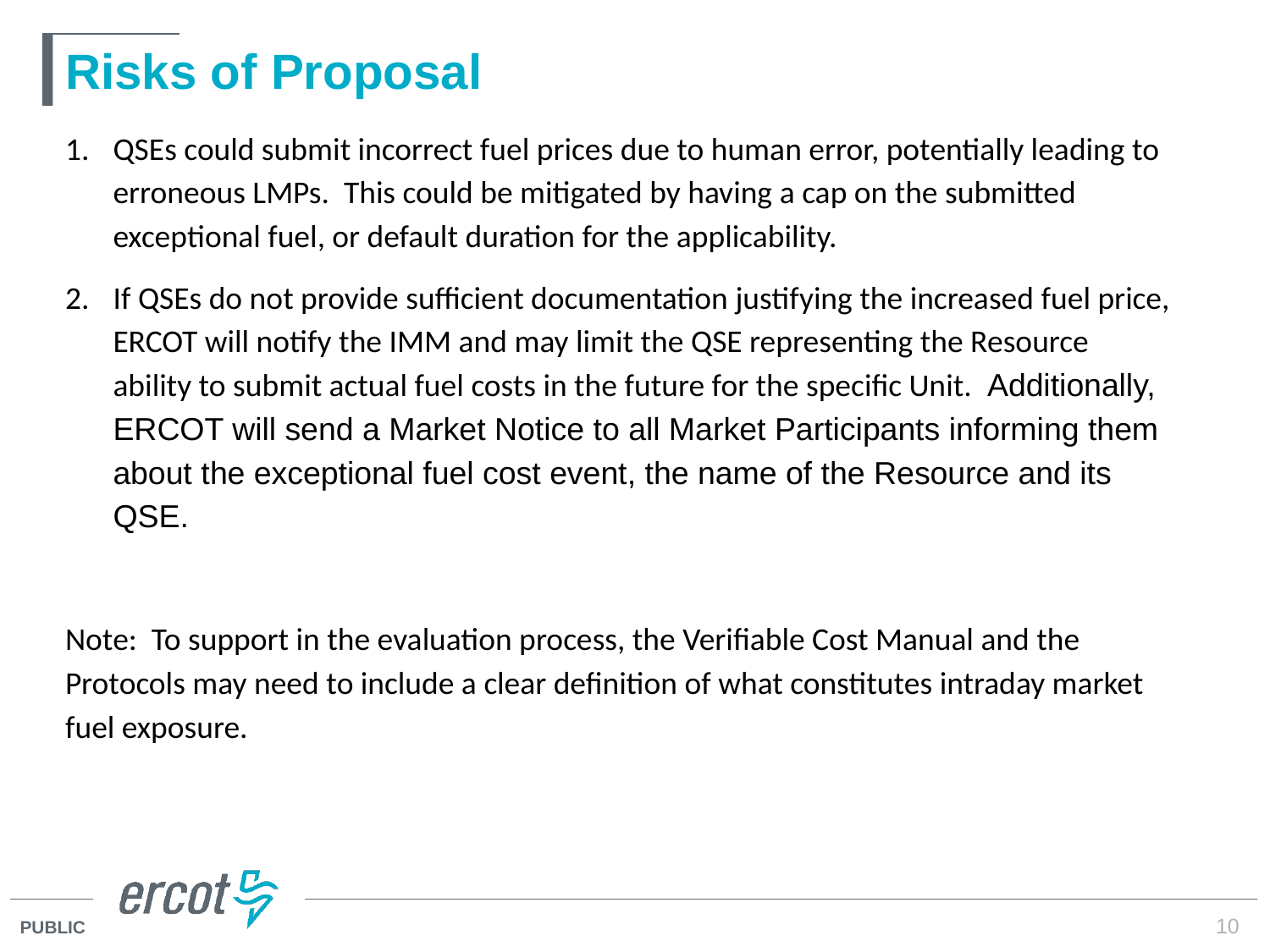

# Risks of Proposal
QSEs could submit incorrect fuel prices due to human error, potentially leading to erroneous LMPs.  This could be mitigated by having a cap on the submitted exceptional fuel, or default duration for the applicability.
If QSEs do not provide sufficient documentation justifying the increased fuel price, ERCOT will notify the IMM and may limit the QSE representing the Resource ability to submit actual fuel costs in the future for the specific Unit.  Additionally, ERCOT will send a Market Notice to all Market Participants informing them about the exceptional fuel cost event, the name of the Resource and its QSE.

Note:  To support in the evaluation process, the Verifiable Cost Manual and the Protocols may need to include a clear definition of what constitutes intraday market fuel exposure.

10